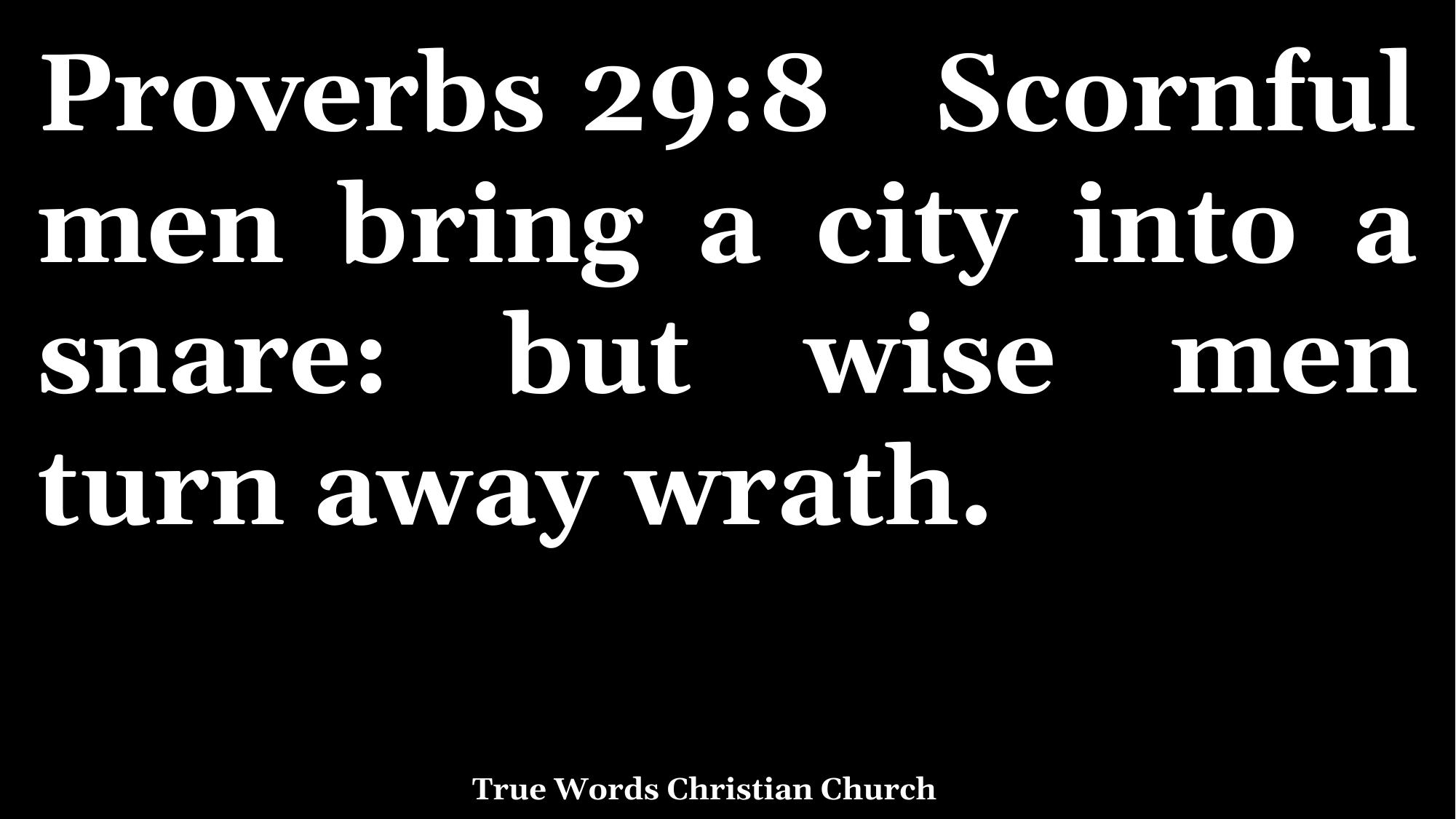

Proverbs 29:8   Scornful men bring a city into a snare: but wise men turn away wrath.
True Words Christian Church